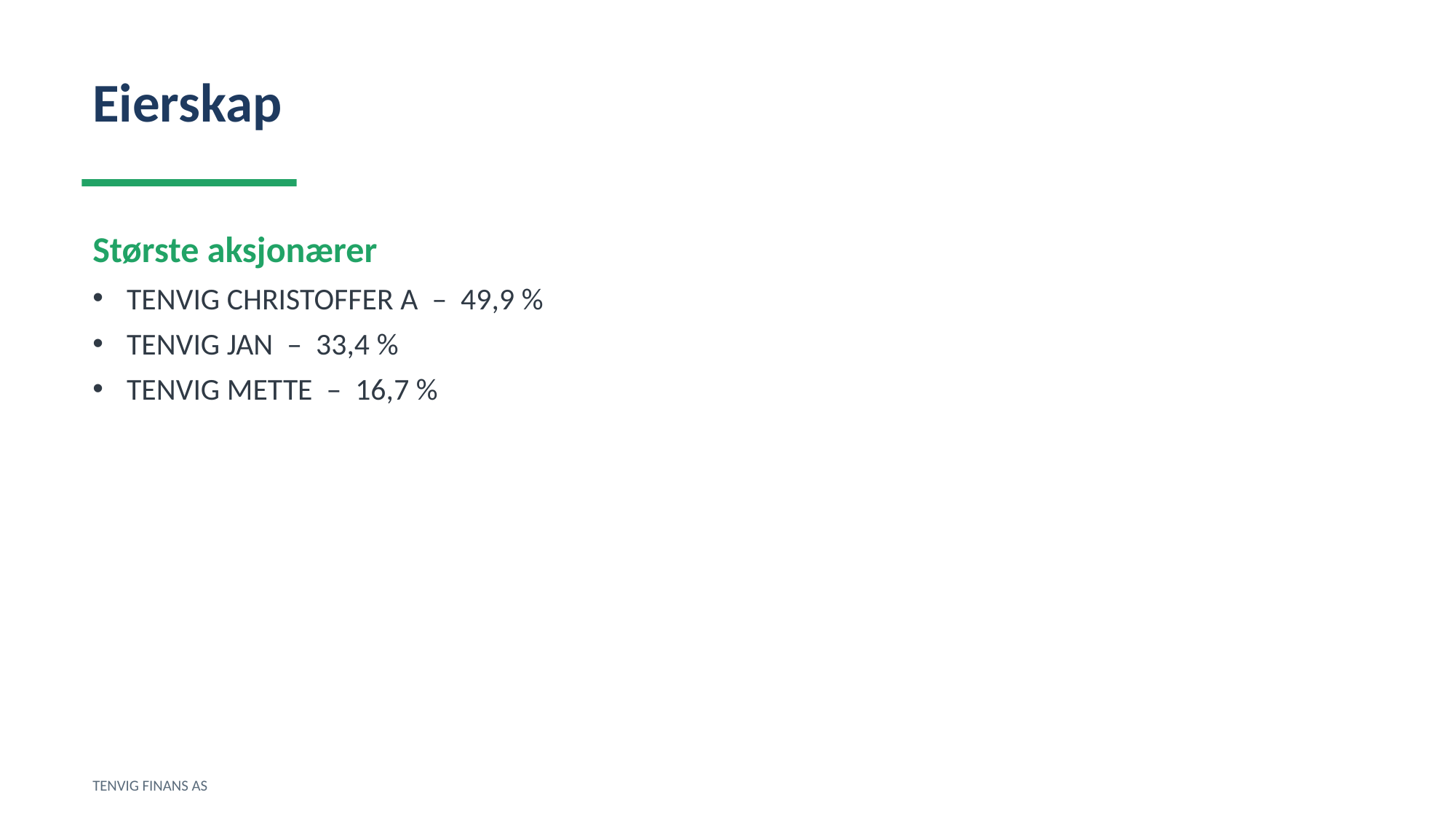

Eierskap

Største aksjonærer
TENVIG CHRISTOFFER A  –  49,9 %
TENVIG JAN  –  33,4 %
TENVIG METTE  –  16,7 %
TENVIG FINANS AS